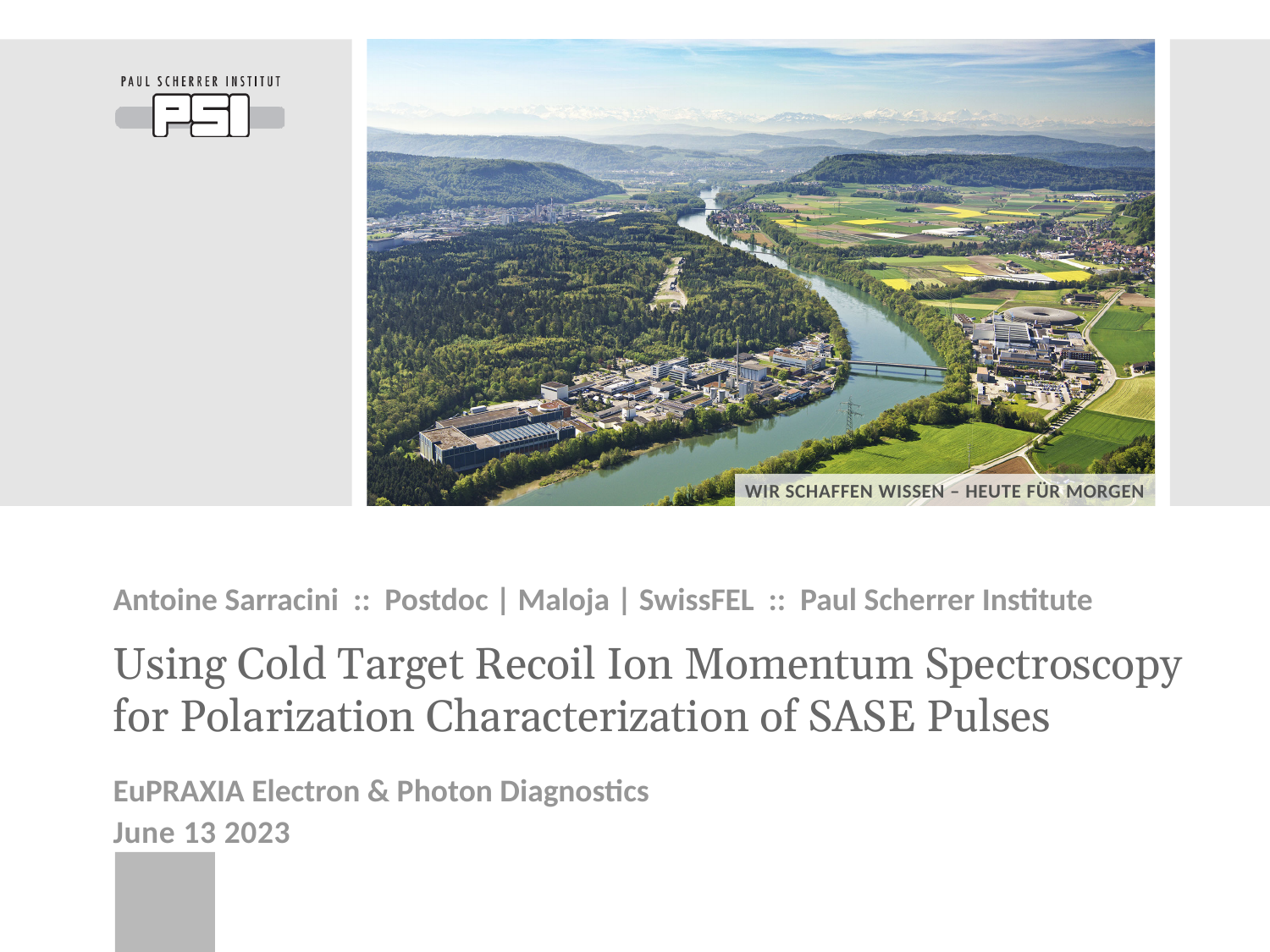

Antoine Sarracini  ::  Postdoc | Maloja | SwissFEL  ::  Paul Scherrer Institute
# Using Cold Target Recoil Ion Momentum Spectroscopy for Polarization Characterization of SASE Pulses
EuPRAXIA Electron & Photon Diagnostics
June 13 2023